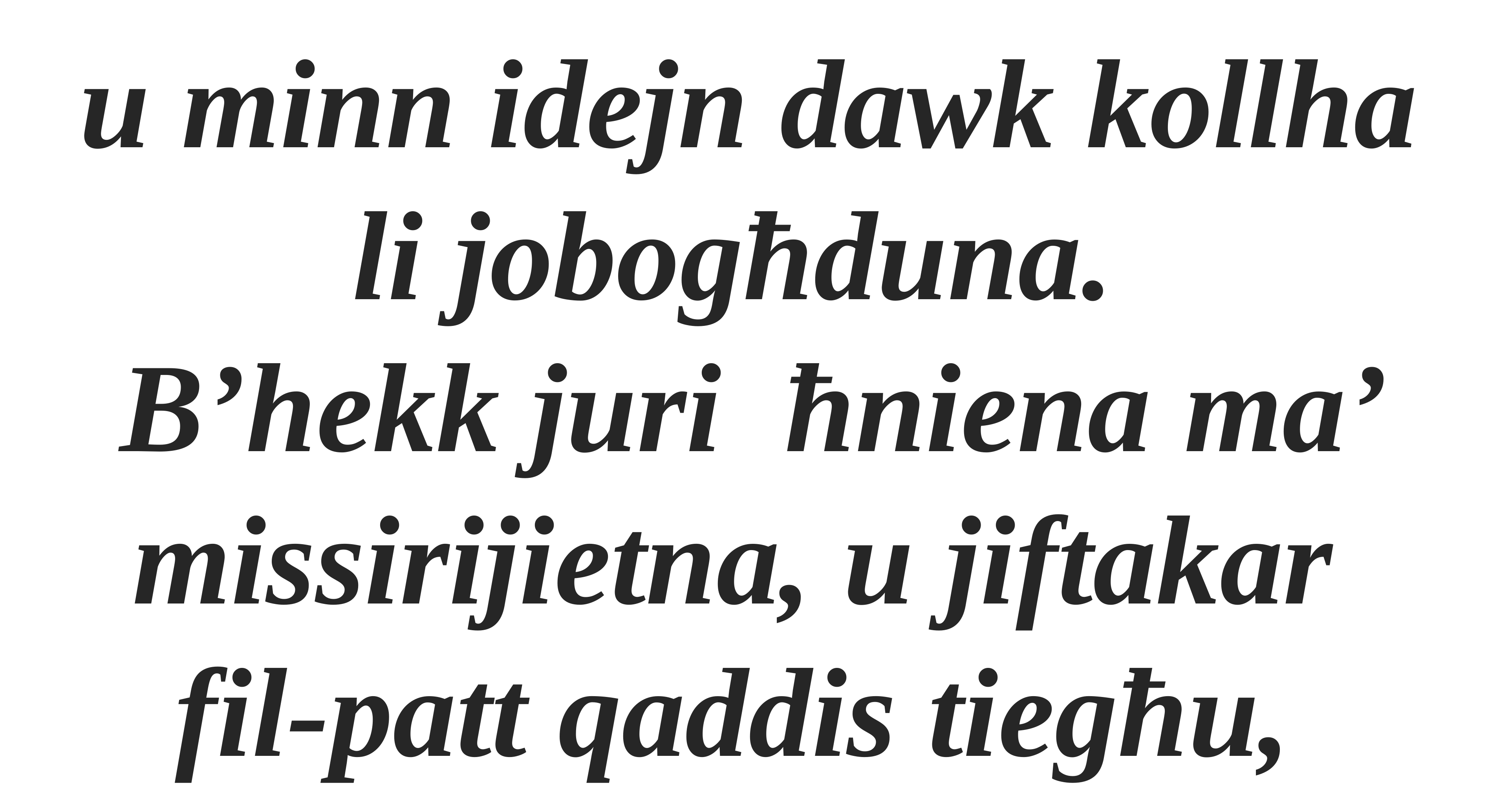

u minn idejn dawk kollha
li jobogħduna.
B’hekk juri  ħniena ma’ missirijietna, u jiftakar
fil-patt qaddis tiegħu,